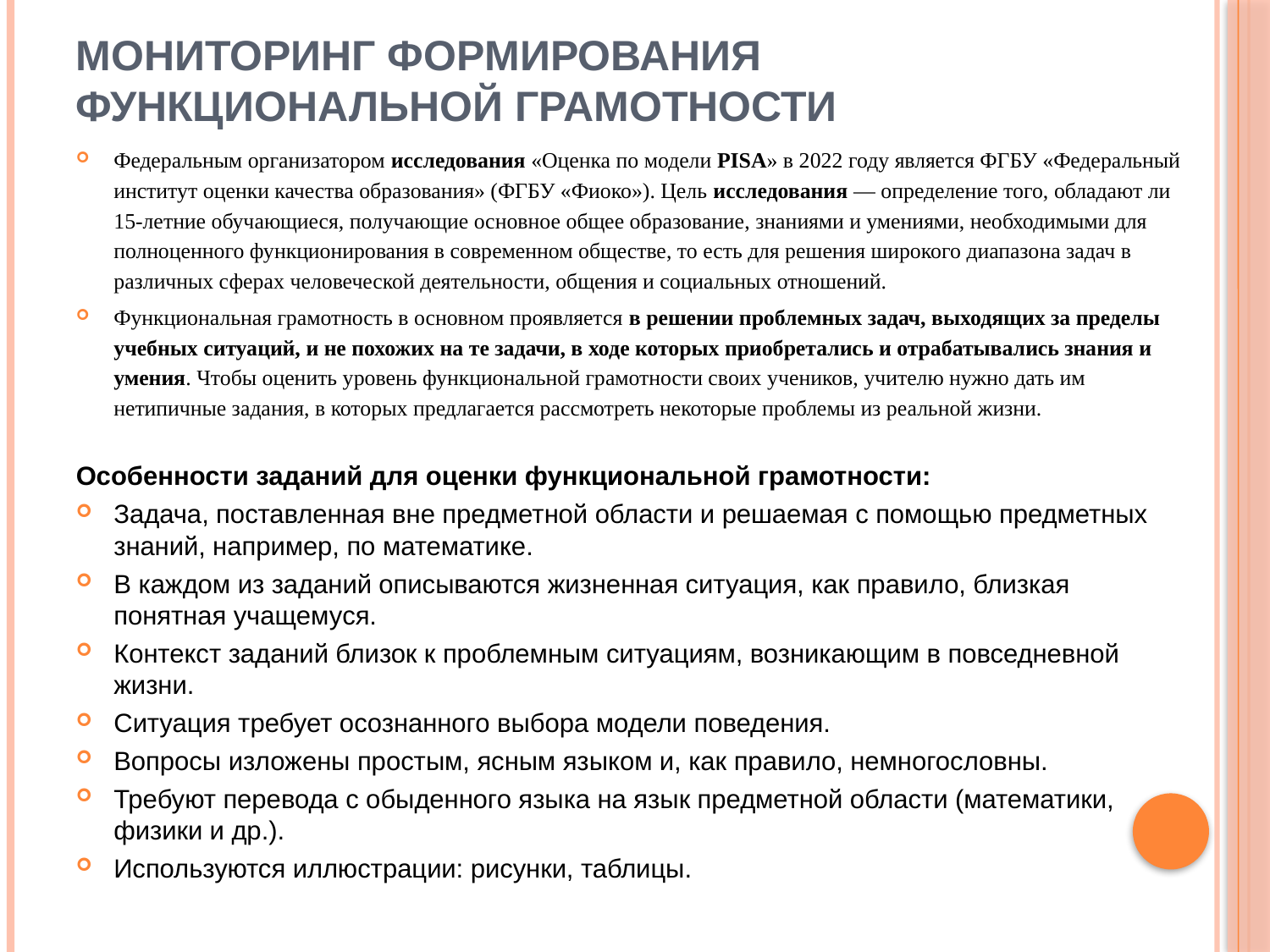

# Мониторинг формирования функциональной грамотности
Федеральным организатором исследования «Оценка по модели PISA» в 2022 году является ФГБУ «Федеральный институт оценки качества образования» (ФГБУ «Фиоко»). Цель исследования — определение того, обладают ли 15-летние обучающиеся, получающие основное общее образование, знаниями и умениями, необходимыми для полноценного функционирования в современном обществе, то есть для решения широкого диапазона задач в различных сферах человеческой деятельности, общения и социальных отношений.
Функциональная грамотность в основном проявляется в решении проблемных задач, выходящих за пределы учебных ситуаций, и не похожих на те задачи, в ходе которых приобретались и отрабатывались знания и умения. Чтобы оценить уровень функциональной грамотности своих учеников, учителю нужно дать им нетипичные задания, в которых предлагается рассмотреть некоторые проблемы из реальной жизни.

Особенности заданий для оценки функциональной грамотности:
Задача, поставленная вне предметной области и решаемая с помощью предметных знаний, например, по математике.
В каждом из заданий описываются жизненная ситуация, как правило, близкая понятная учащемуся.
Контекст заданий близок к проблемным ситуациям, возникающим в повседневной жизни.
Ситуация требует осознанного выбора модели поведения.
Вопросы изложены простым, ясным языком и, как правило, немногословны.
Требуют перевода с обыденного языка на язык предметной области (математики, физики и др.).
Используются иллюстрации: рисунки, таблицы.